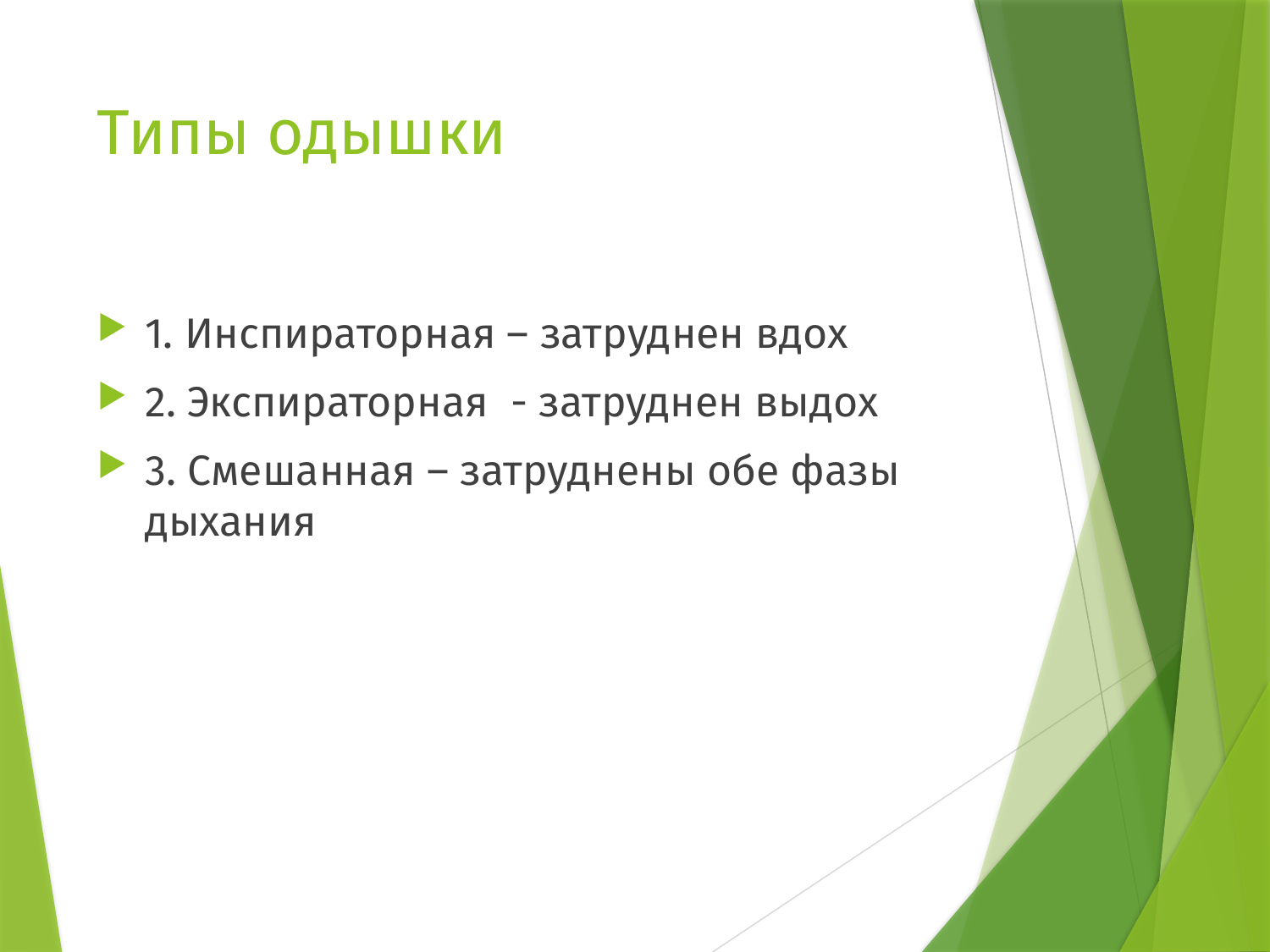

# Типы одышки
1. Инспираторная – затруднен вдох
2. Экспираторная  - затруднен выдох
3. Смешанная – затруднены обе фазы дыхания